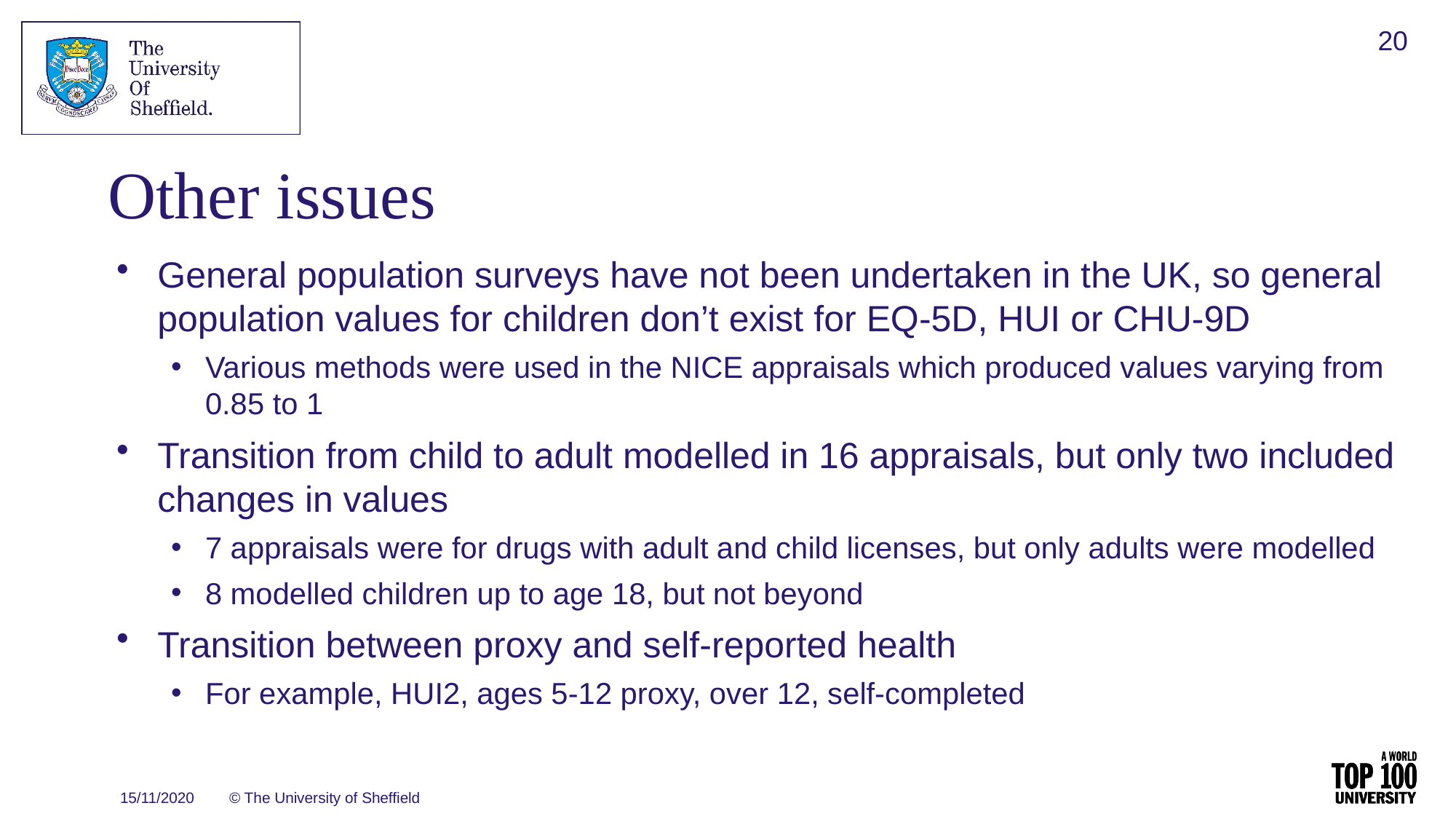

20
# Other issues
General population surveys have not been undertaken in the UK, so general population values for children don’t exist for EQ-5D, HUI or CHU-9D
Various methods were used in the NICE appraisals which produced values varying from 0.85 to 1
Transition from child to adult modelled in 16 appraisals, but only two included changes in values
7 appraisals were for drugs with adult and child licenses, but only adults were modelled
8 modelled children up to age 18, but not beyond
Transition between proxy and self-reported health
For example, HUI2, ages 5-12 proxy, over 12, self-completed

15/11/2020
© The University of Sheffield